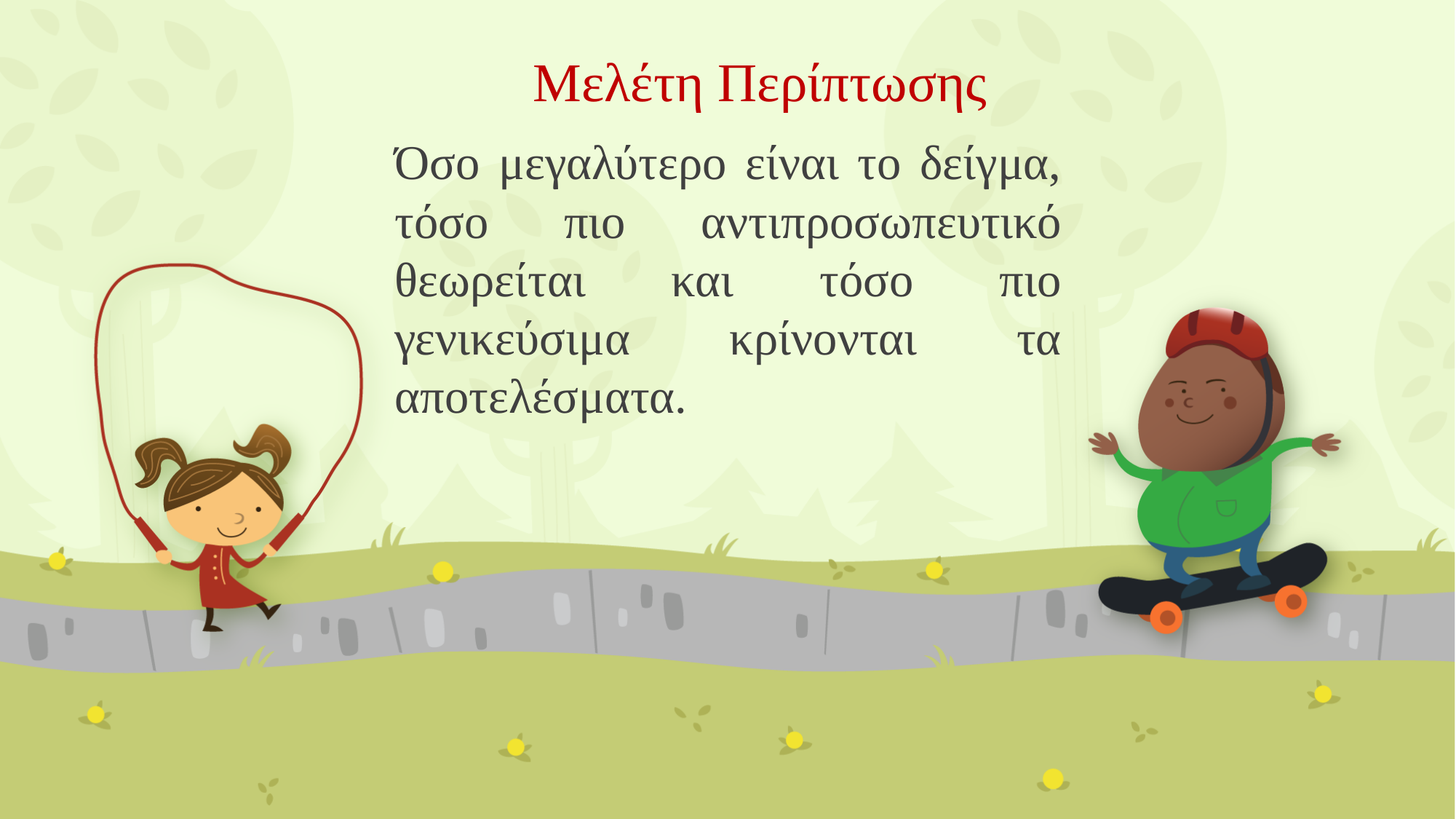

# Μελέτη Περίπτωσης
Όσο μεγαλύτερο είναι το δείγμα, τόσο πιο αντιπροσωπευτικό θεωρείται και τόσο πιο γενικεύσιμα κρίνονται τα αποτελέσματα.